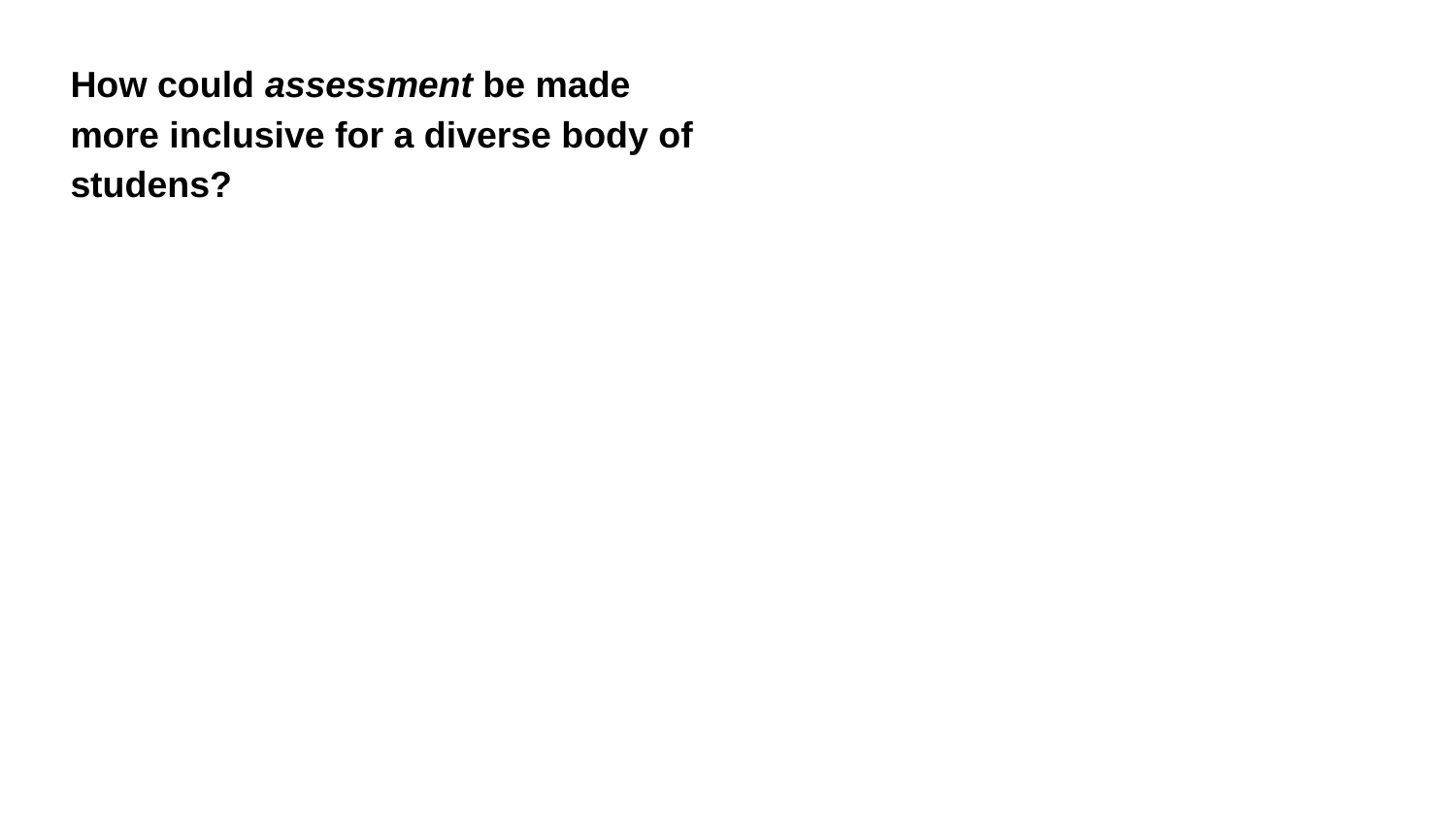

How could assessment be made more inclusive for a diverse body of studens?